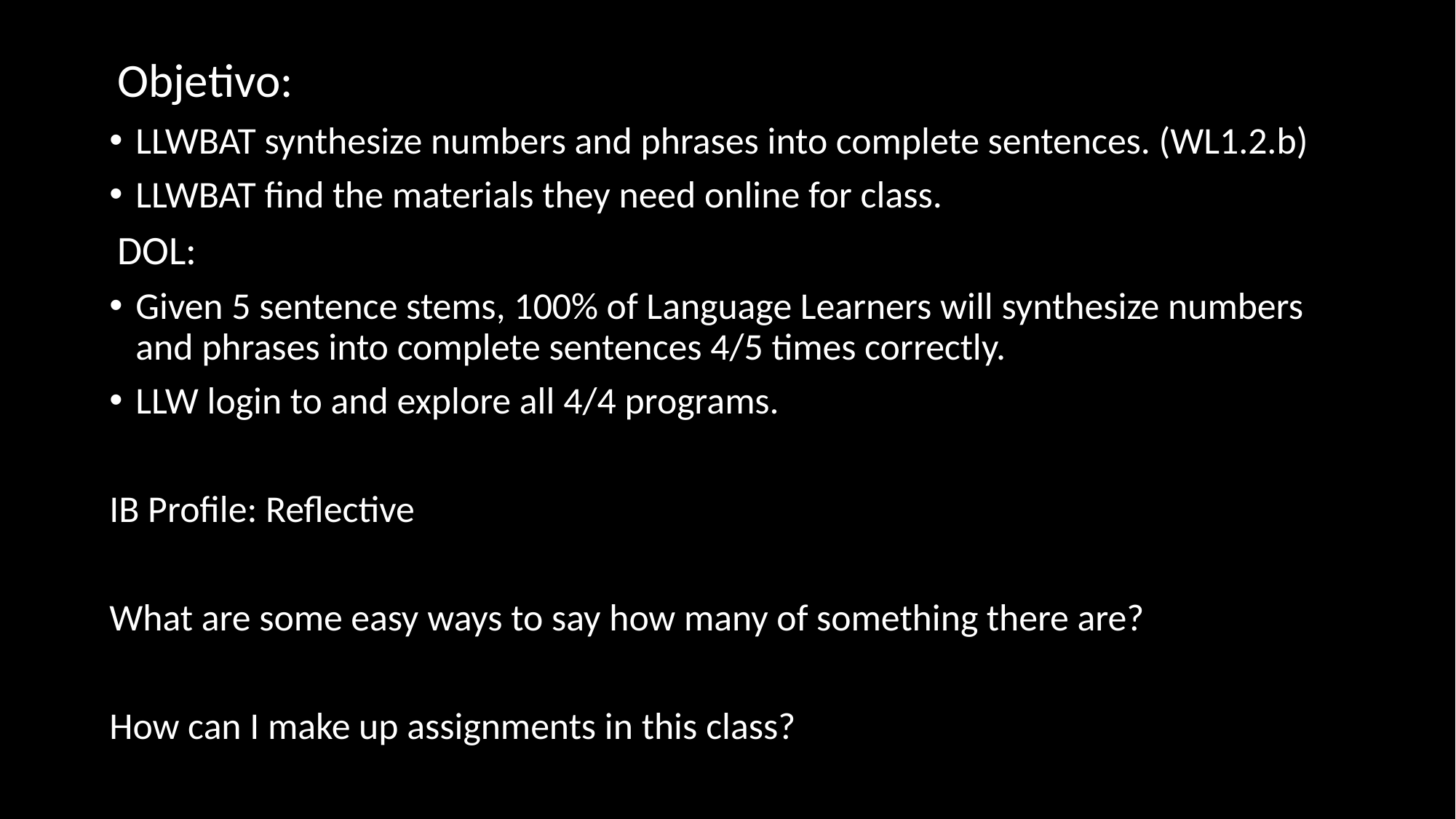

Objetivo:
LLWBAT synthesize numbers and phrases into complete sentences. (WL1.2.b)
LLWBAT find the materials they need online for class.
DOL:
Given 5 sentence stems, 100% of Language Learners will synthesize numbers and phrases into complete sentences 4/5 times correctly.
LLW login to and explore all 4/4 programs.

IB Profile: Reflective

What are some easy ways to say how many of something there are?

How can I make up assignments in this class?